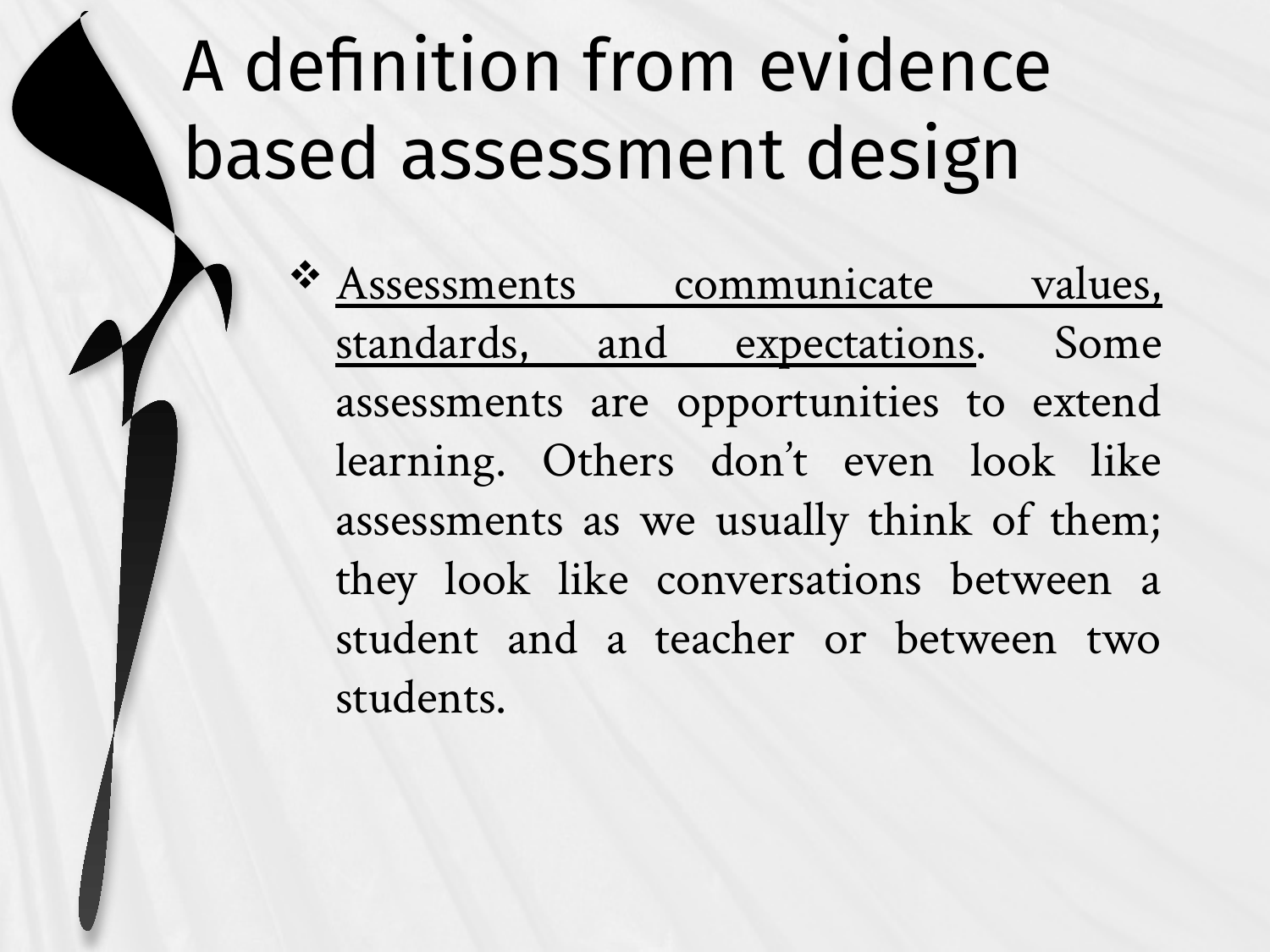

# A definition from evidence based assessment design
Assessments communicate values, standards, and expectations. Some assessments are opportunities to extend learning. Others don’t even look like assessments as we usually think of them; they look like conversations between a student and a teacher or between two students.